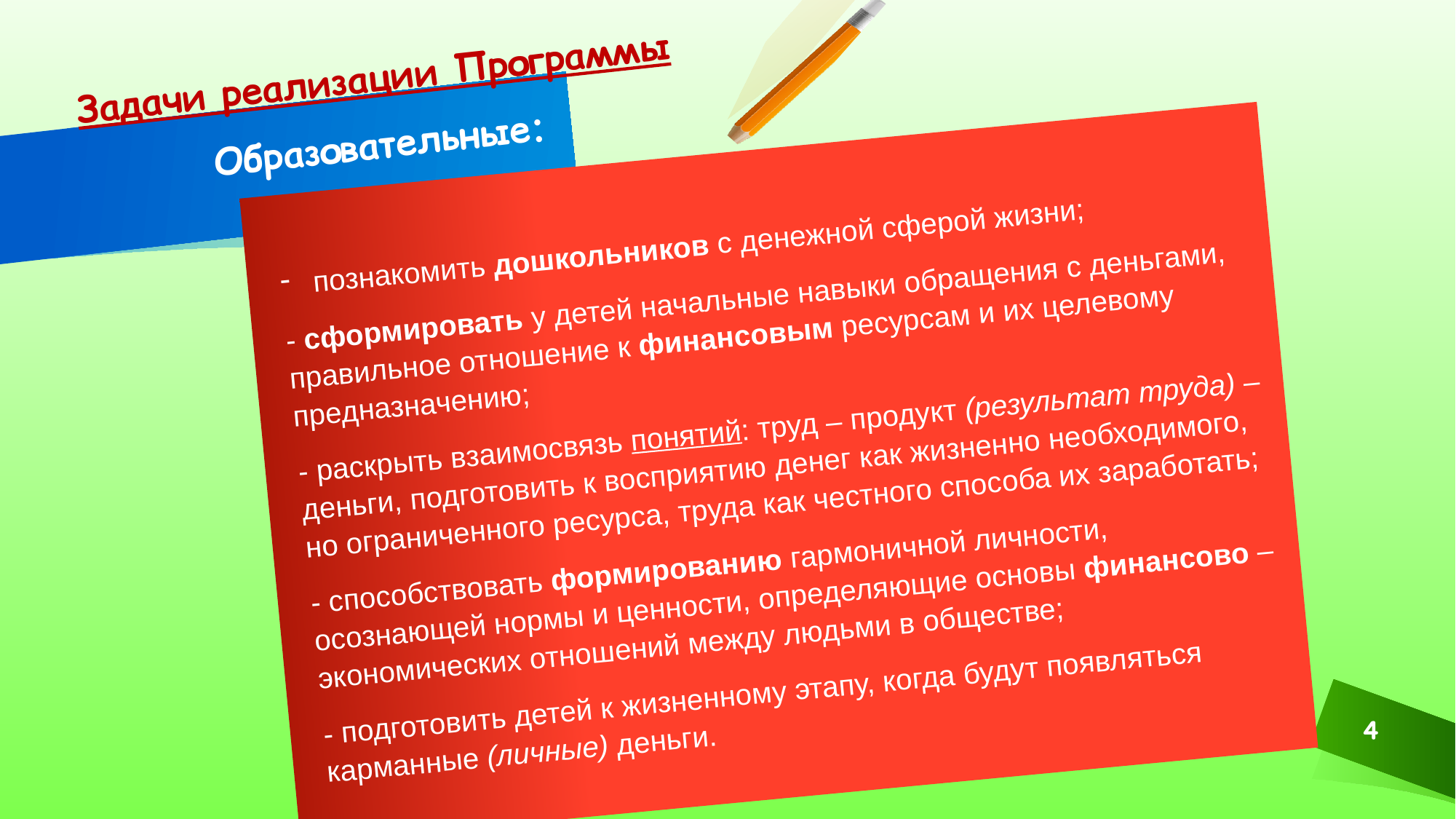

# Задачи реализации Программы Образовательные:

познакомить дошкольников с денежной сферой жизни;
- сформировать у детей начальные навыки обращения с деньгами, правильное отношение к финансовым ресурсам и их целевому предназначению;
- раскрыть взаимосвязь понятий: труд – продукт (результат труда) – деньги, подготовить к восприятию денег как жизненно необходимого, но ограниченного ресурса, труда как честного способа их заработать;
- способствовать формированию гармоничной личности, осознающей нормы и ценности, определяющие основы финансово – экономических отношений между людьми в обществе;
- подготовить детей к жизненному этапу, когда будут появляться карманные (личные) деньги.

4